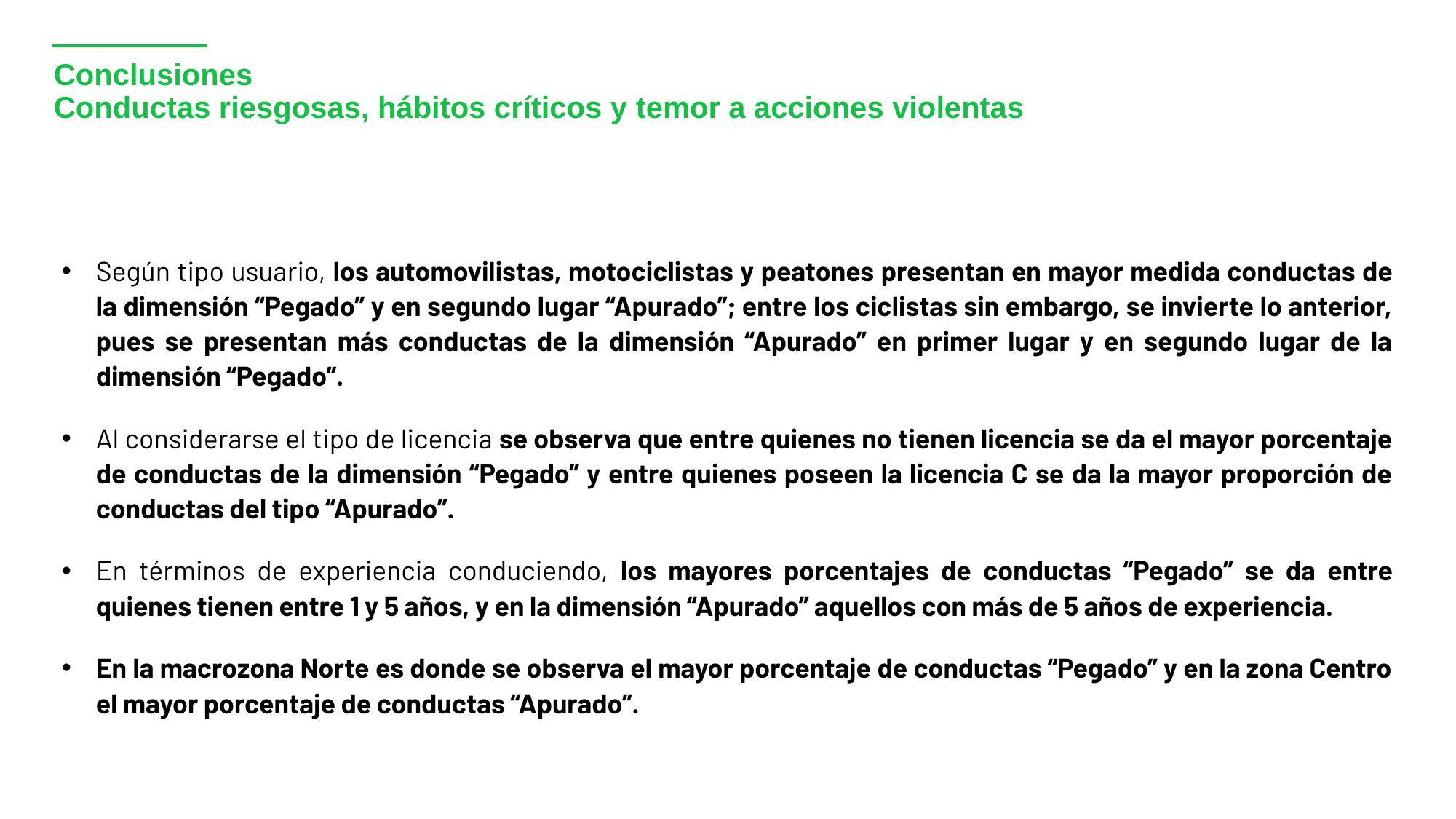

# Conclusiones Conductas riesgosas, hábitos críticos y temor a acciones violentas
Según tipo usuario, los automovilistas, motociclistas y peatones presentan en mayor medida conductas de la dimensión “Pegado” y en segundo lugar “Apurado”; entre los ciclistas sin embargo, se invierte lo anterior, pues se presentan más conductas de la dimensión “Apurado” en primer lugar y en segundo lugar de la dimensión “Pegado”.
Al considerarse el tipo de licencia se observa que entre quienes no tienen licencia se da el mayor porcentaje de conductas de la dimensión “Pegado” y entre quienes poseen la licencia C se da la mayor proporción de conductas del tipo “Apurado”.
En términos de experiencia conduciendo, los mayores porcentajes de conductas “Pegado” se da entre quienes tienen entre 1 y 5 años, y en la dimensión “Apurado” aquellos con más de 5 años de experiencia.
En la macrozona Norte es donde se observa el mayor porcentaje de conductas “Pegado” y en la zona Centro el mayor porcentaje de conductas “Apurado”.